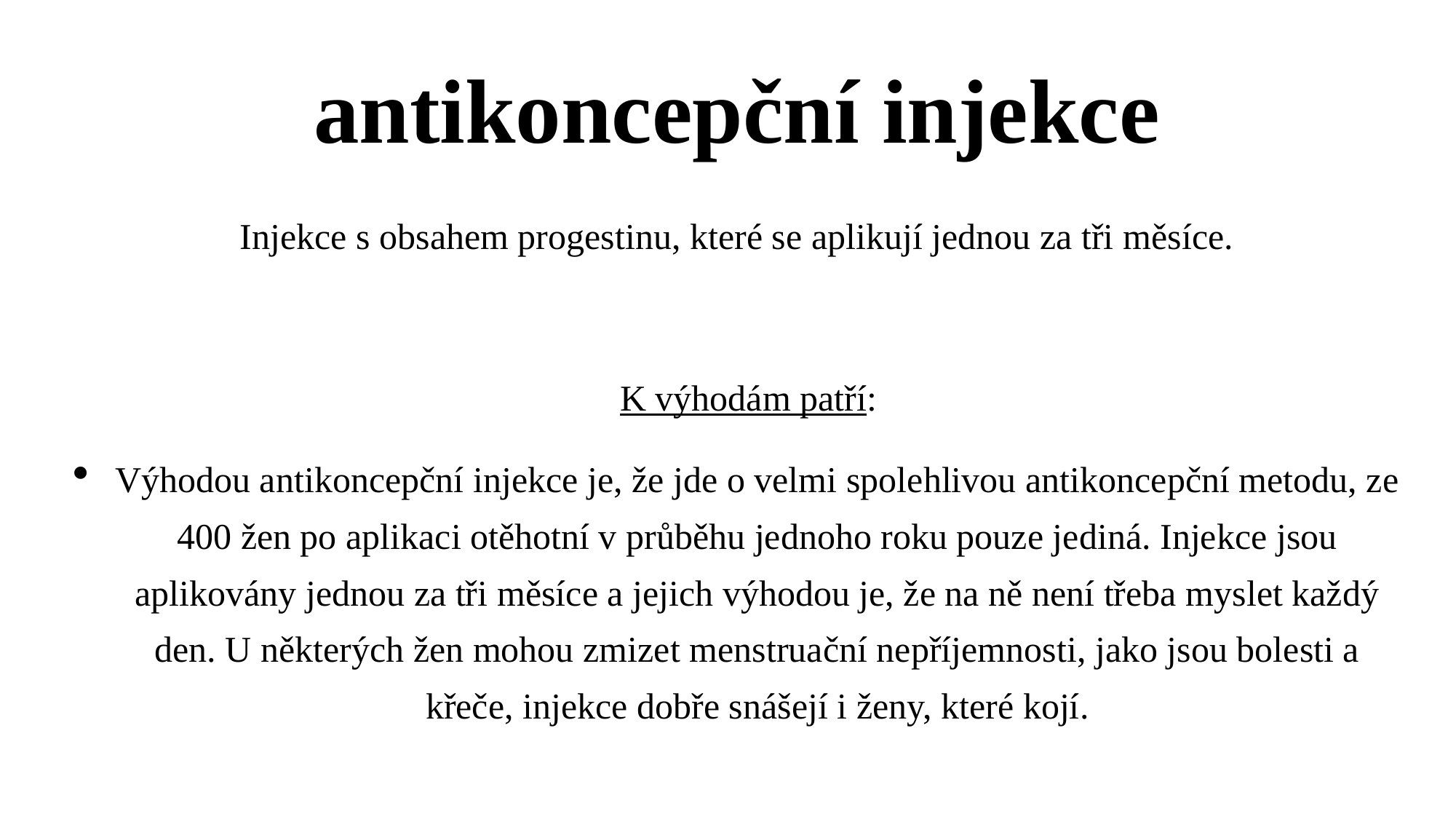

# antikoncepční injekce
Injekce s obsahem progestinu, které se aplikují jednou za tři měsíce.

K výhodám patří:
Výhodou antikoncepční injekce je, že jde o velmi spolehlivou antikoncepční metodu, ze 400 žen po aplikaci otěhotní v průběhu jednoho roku pouze jediná. Injekce jsou aplikovány jednou za tři měsíce a jejich výhodou je, že na ně není třeba myslet každý den. U některých žen mohou zmizet menstruační nepříjemnosti, jako jsou bolesti a křeče, injekce dobře snášejí i ženy, které kojí.